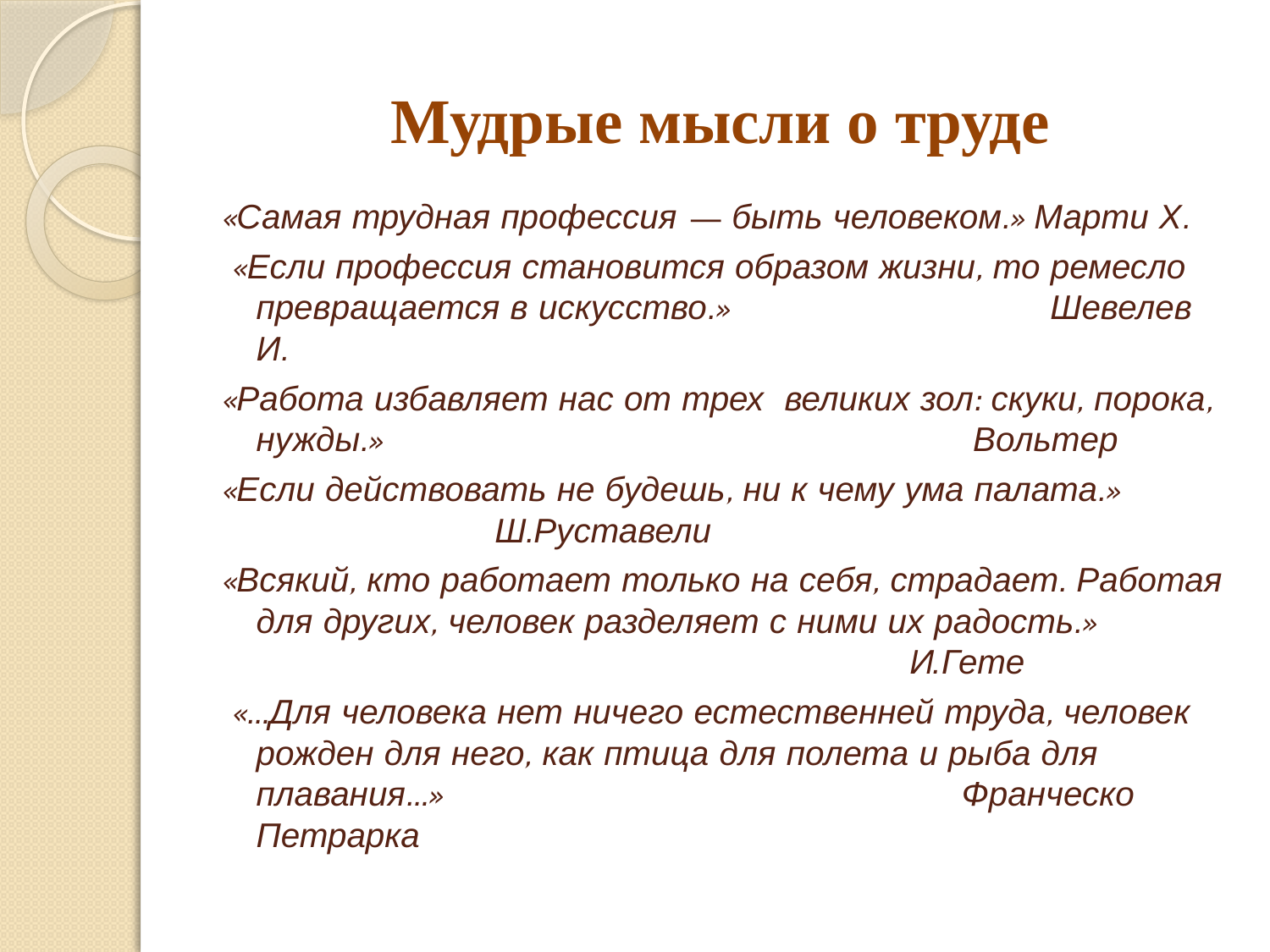

# Мудрые мысли о труде
«Самая трудная профессия — быть человеком.» Марти Х.
 «Если профессия становится образом жизни, то ремесло превращается в искусство.»                               Шевелев И.
«Работа избавляет нас от трех  великих зол: скуки, порока, нужды.»                                                         Вольтер
«Если действовать не будешь, ни к чему ума палата.»                                  Ш.Руставели
«Всякий, кто работает только на себя, страдает. Работая для других, человек разделяет с ними их радость.»                                                                            И.Гете
 «…Для человека нет ничего естественней труда, человек рожден для него, как птица для полета и рыба для плавания…»                                                  Франческо Петрарка